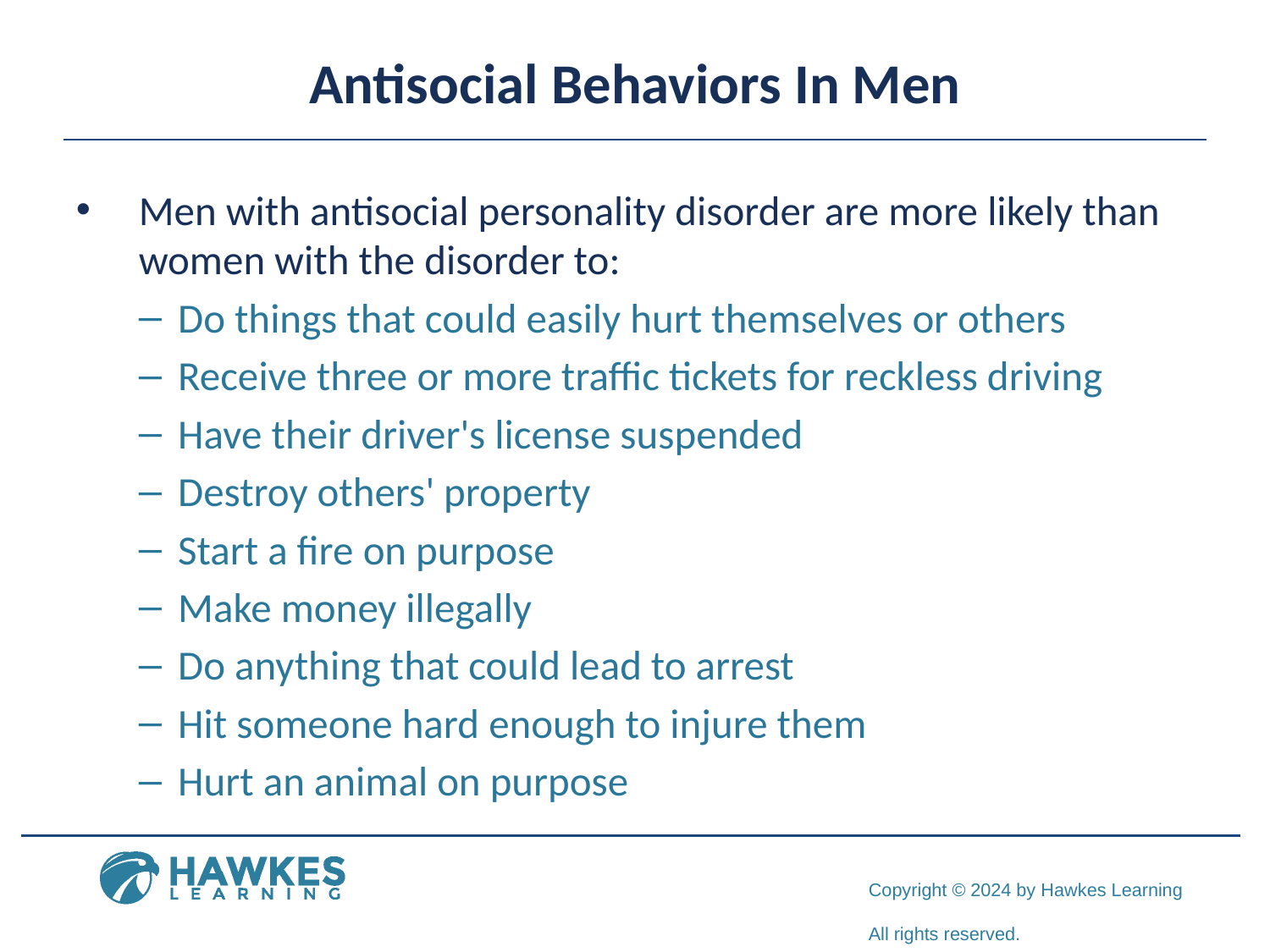

# Antisocial Behaviors In Men
Men with antisocial personality disorder are more likely than women with the disorder to:
Do things that could easily hurt themselves or others
Receive three or more traffic tickets for reckless driving
Have their driver's license suspended
Destroy others' property
Start a fire on purpose
Make money illegally
Do anything that could lead to arrest
Hit someone hard enough to injure them
Hurt an animal on purpose